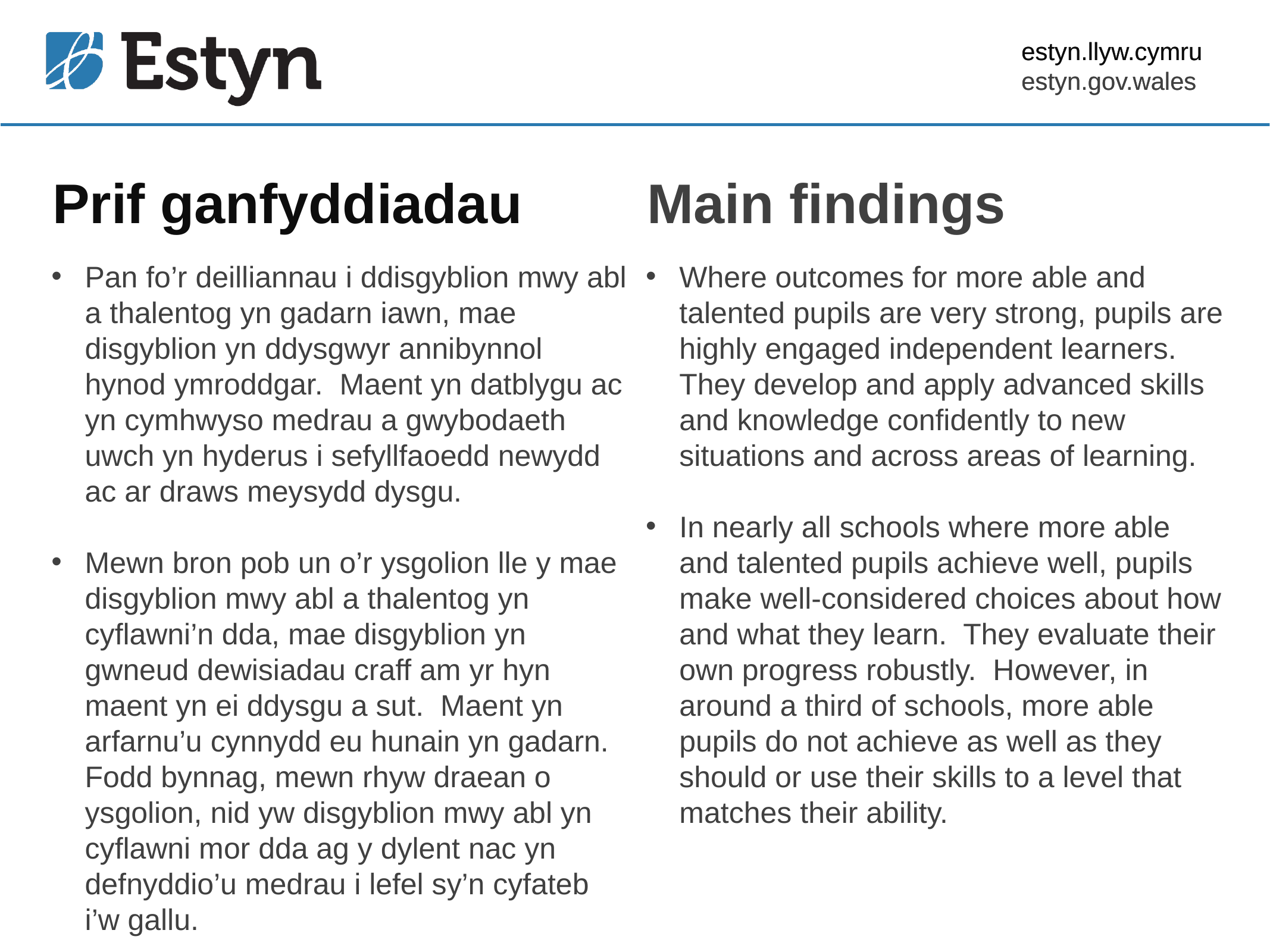

estyn.llyw.cymru
estyn.gov.wales
# Prif ganfyddiadau
Main findings
Pan fo’r deilliannau i ddisgyblion mwy abl a thalentog yn gadarn iawn, mae disgyblion yn ddysgwyr annibynnol hynod ymroddgar.  Maent yn datblygu ac yn cymhwyso medrau a gwybodaeth uwch yn hyderus i sefyllfaoedd newydd ac ar draws meysydd dysgu.

Mewn bron pob un o’r ysgolion lle y mae disgyblion mwy abl a thalentog yn cyflawni’n dda, mae disgyblion yn gwneud dewisiadau craff am yr hyn maent yn ei ddysgu a sut.  Maent yn arfarnu’u cynnydd eu hunain yn gadarn.  Fodd bynnag, mewn rhyw draean o ysgolion, nid yw disgyblion mwy abl yn cyflawni mor dda ag y dylent nac yn defnyddio’u medrau i lefel sy’n cyfateb i’w gallu.

Where outcomes for more able and talented pupils are very strong, pupils are highly engaged independent learners.  They develop and apply advanced skills and knowledge confidently to new situations and across areas of learning.

In nearly all schools where more able and talented pupils achieve well, pupils make well-considered choices about how and what they learn.  They evaluate their own progress robustly.  However, in around a third of schools, more able pupils do not achieve as well as they should or use their skills to a level that matches their ability.